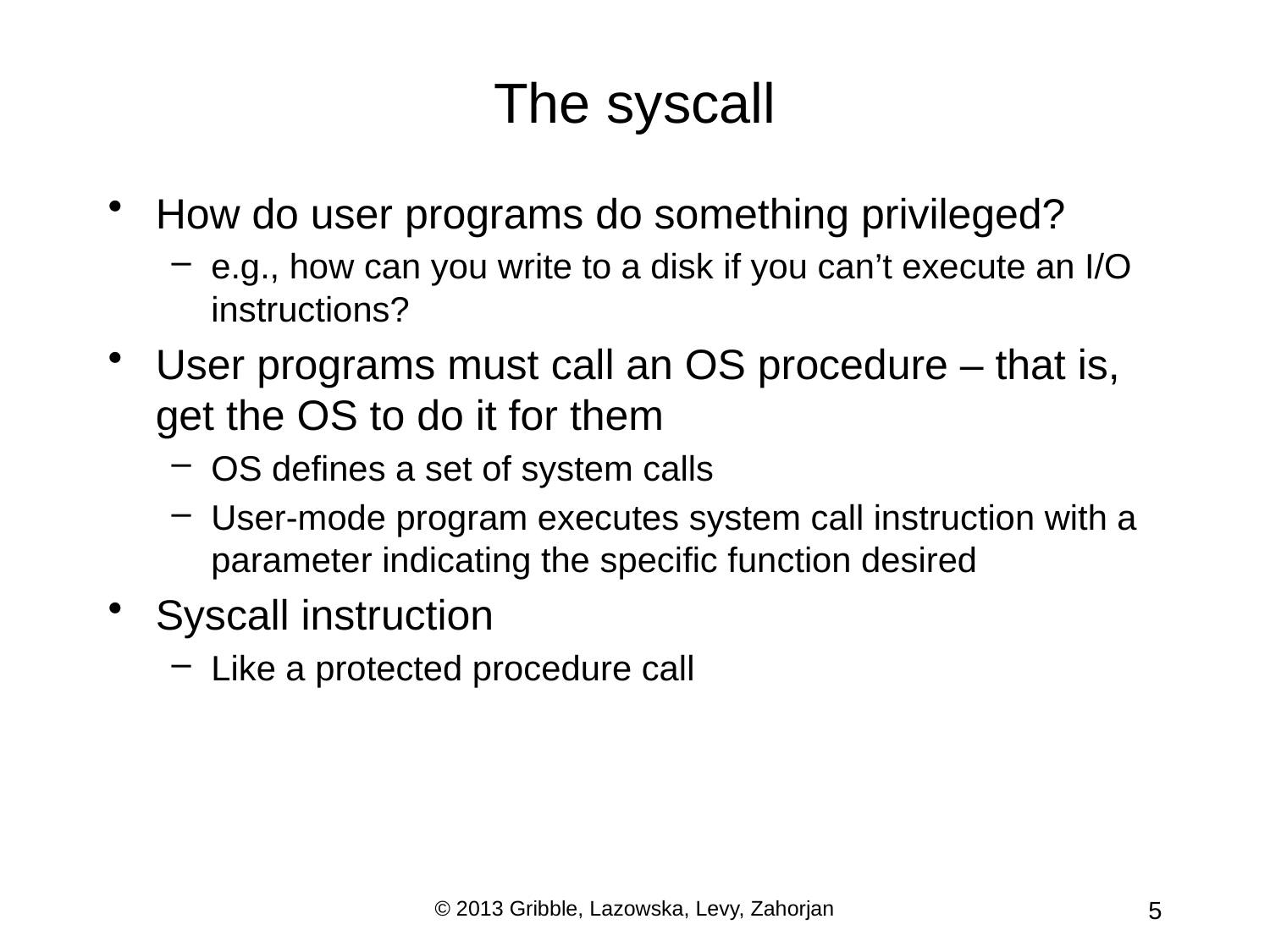

# The syscall
How do user programs do something privileged?
e.g., how can you write to a disk if you can’t execute an I/O instructions?
User programs must call an OS procedure – that is, get the OS to do it for them
OS defines a set of system calls
User-mode program executes system call instruction with a parameter indicating the specific function desired
Syscall instruction
Like a protected procedure call
© 2013 Gribble, Lazowska, Levy, Zahorjan
5